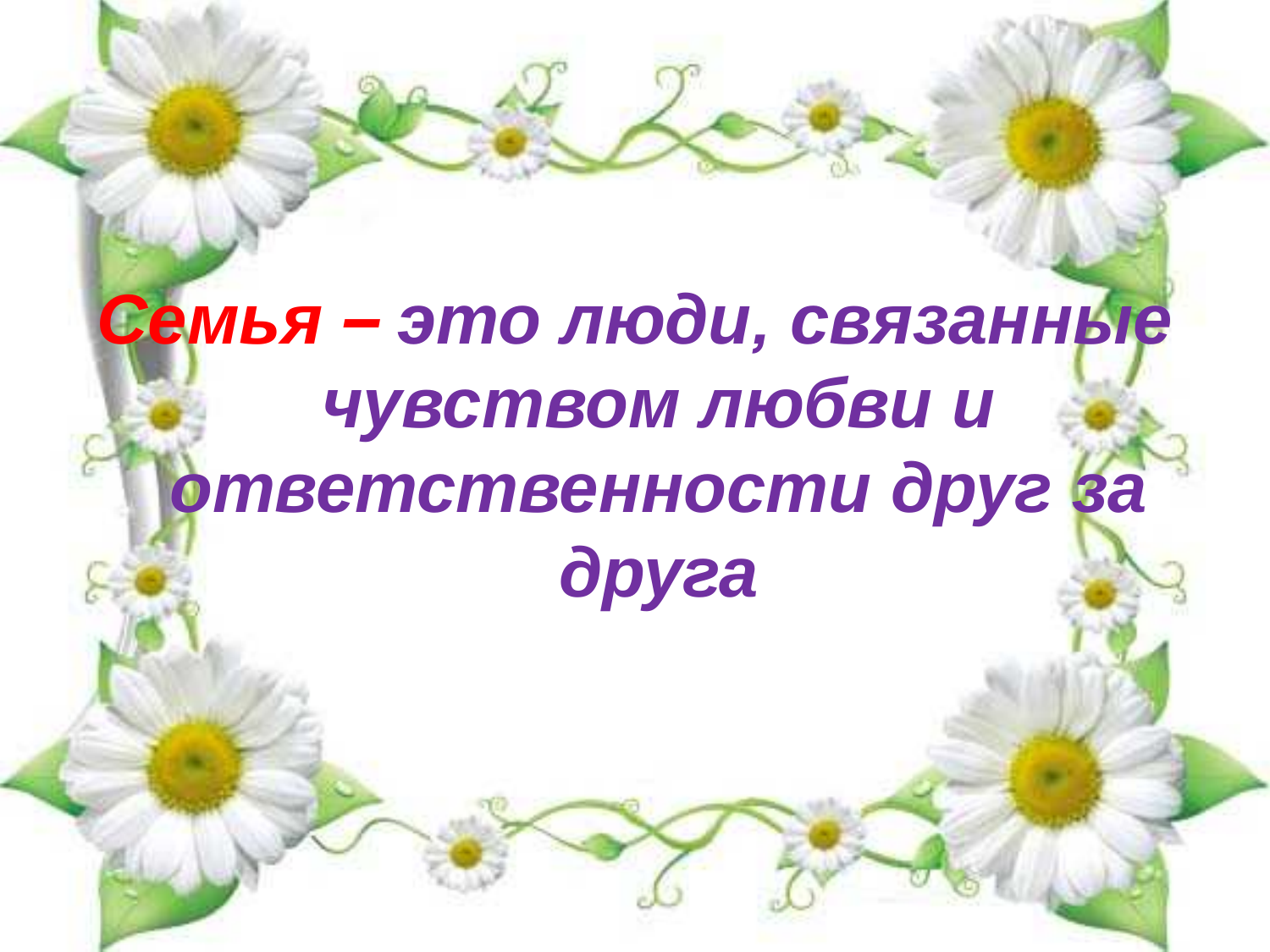

Семья – это люди, связанные чувством любви и ответственности друг за друга